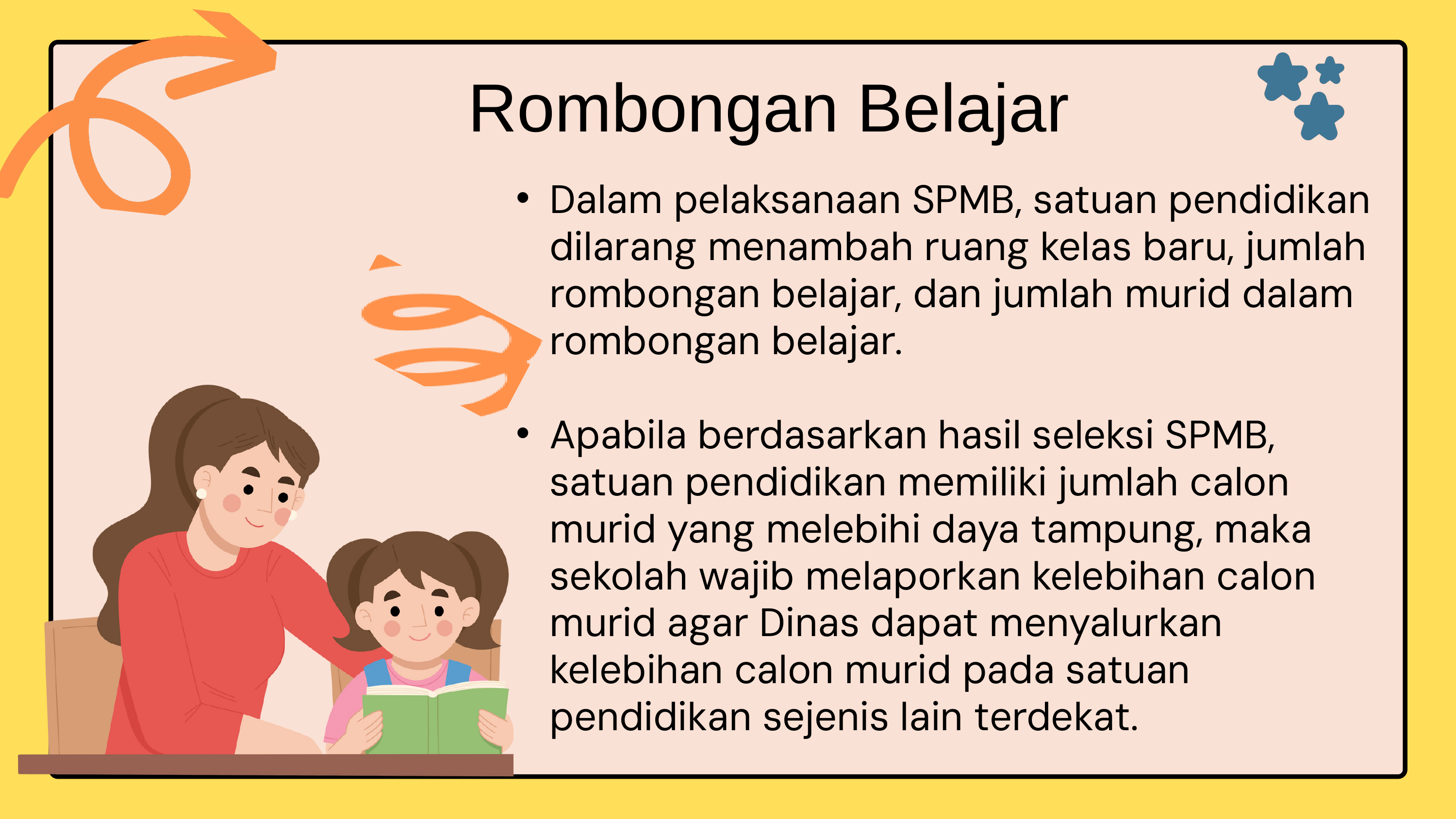

Rombongan Belajar

Dalam pelaksanaan SPMB, satuan pendidikan dilarang menambah ruang kelas baru, jumlah rombongan belajar, dan jumlah murid dalam rombongan belajar.

Apabila berdasarkan hasil seleksi SPMB, satuan pendidikan memiliki jumlah calon murid yang melebihi daya tampung, maka sekolah wajib melaporkan kelebihan calon murid agar Dinas dapat menyalurkan kelebihan calon murid pada satuan pendidikan sejenis lain terdekat.